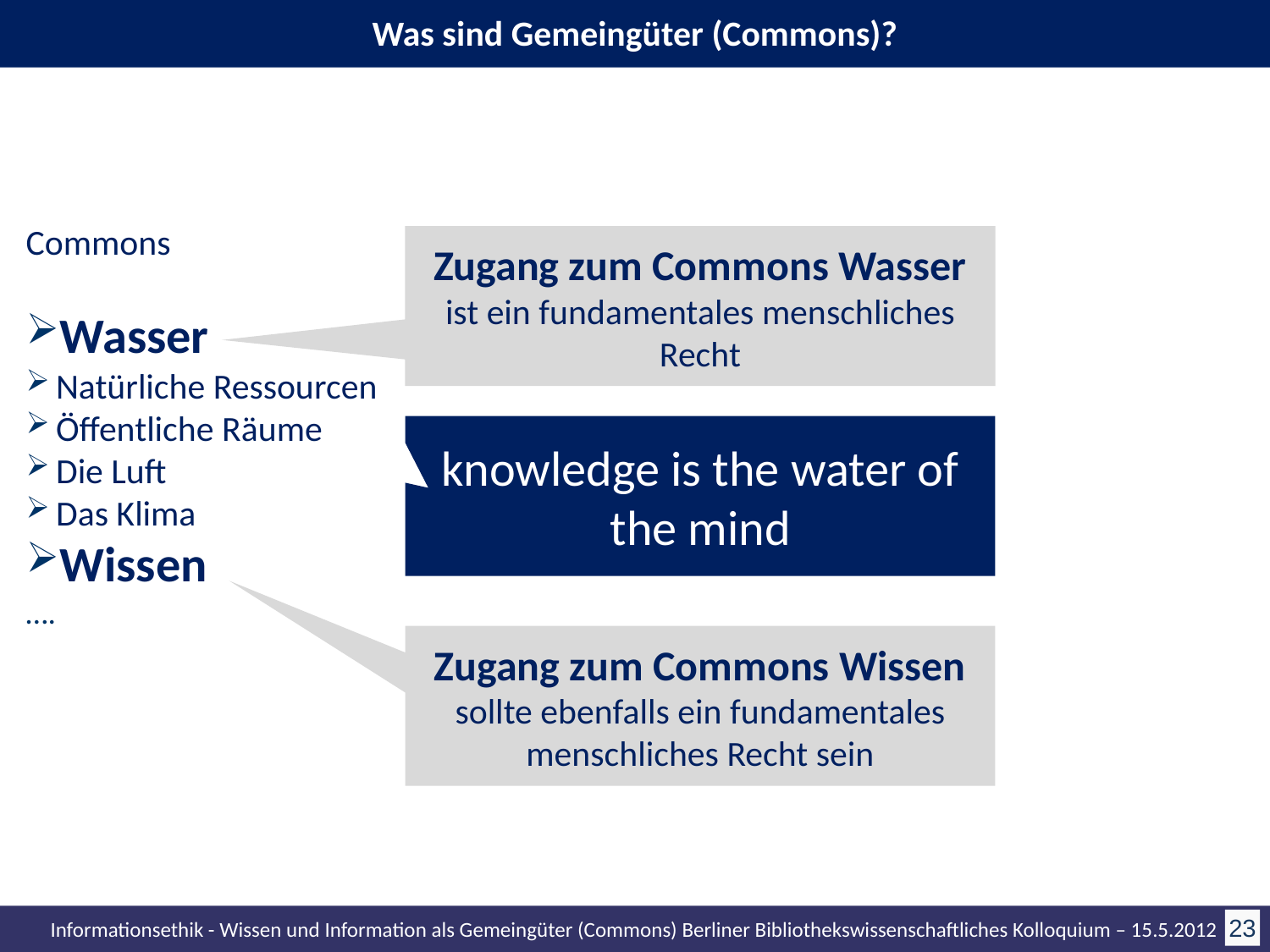

Was sind Gemeingüter (Commons)?
Commons

Wasser
Natürliche Ressourcen
Öffentliche Räume
Die Luft
Das Klima
Wissen
….
Zugang zum Commons Wasser ist ein fundamentales menschliches Recht
knowledge is the water of the mind
Zugang zum Commons Wissen sollte ebenfalls ein fundamentales menschliches Recht sein